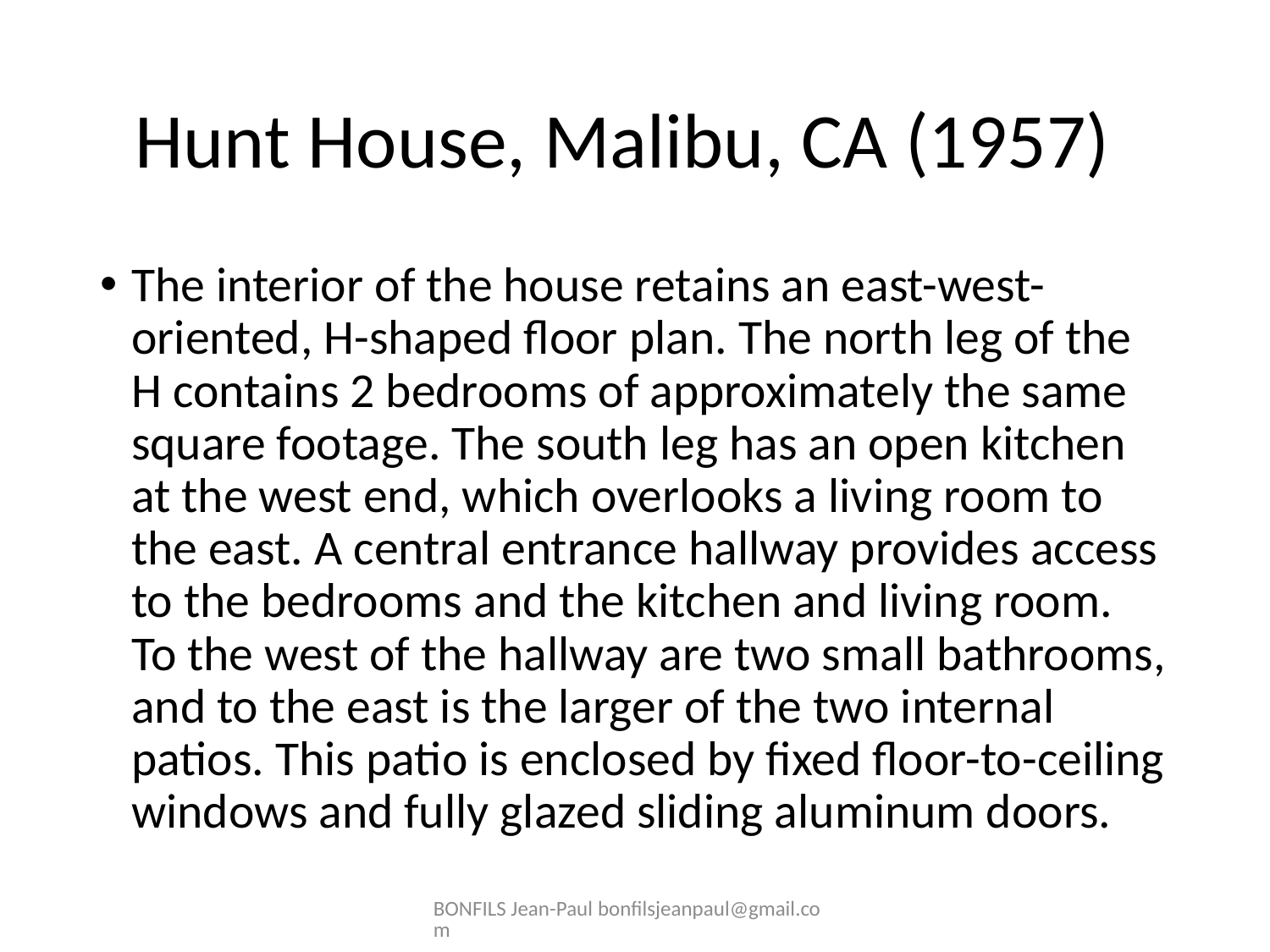

# Hunt House, Malibu, CA (1957)
The interior of the house retains an east-west-oriented, H-shaped floor plan. The north leg of the H contains 2 bedrooms of approximately the same square footage. The south leg has an open kitchen at the west end, which overlooks a living room to the east. A central entrance hallway provides access to the bedrooms and the kitchen and living room. To the west of the hallway are two small bathrooms, and to the east is the larger of the two internal patios. This patio is enclosed by fixed floor-to-ceiling windows and fully glazed sliding aluminum doors.
BONFILS Jean-Paul bonfilsjeanpaul@gmail.com